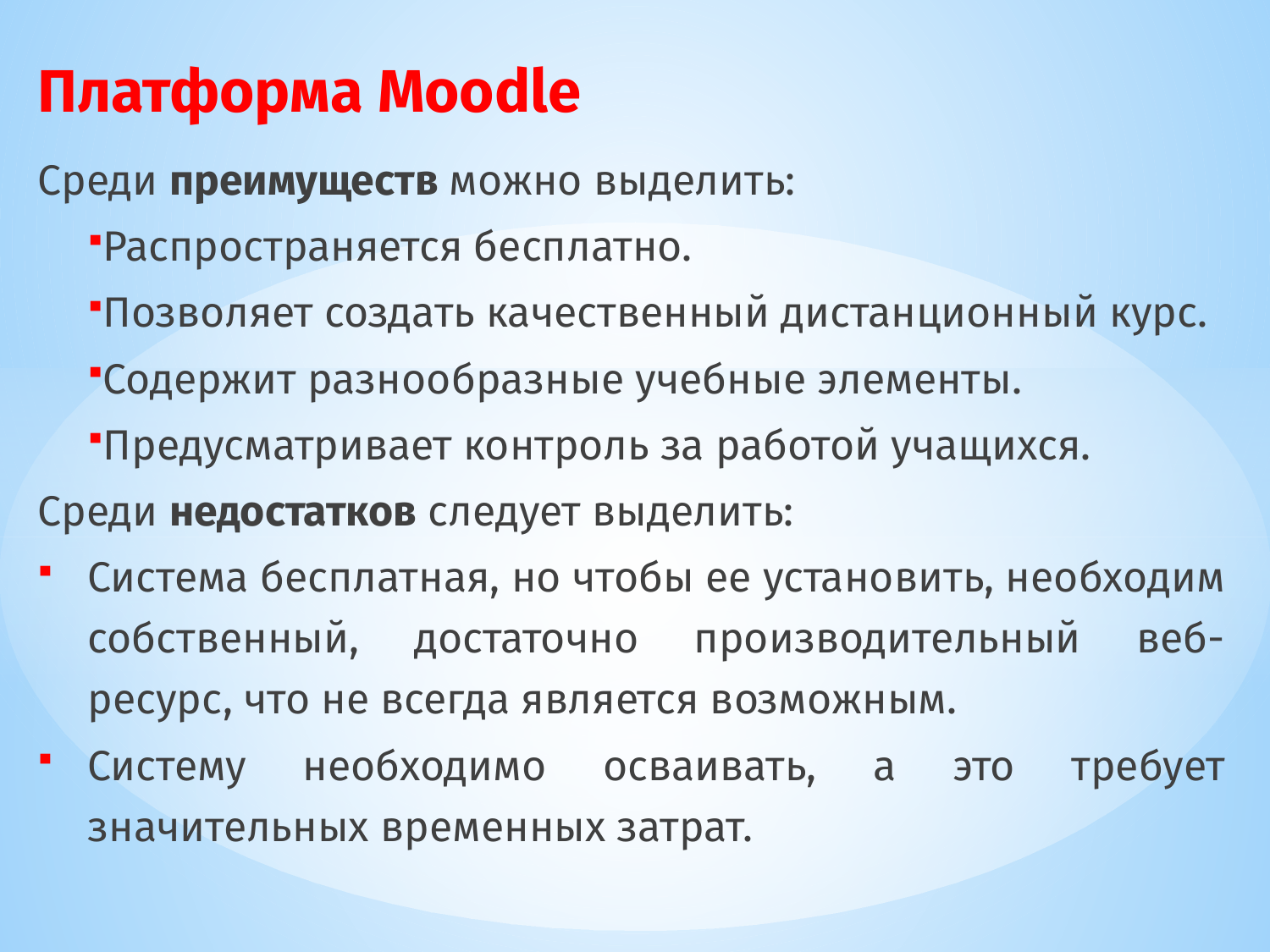

Платформа Moodle
Среди преимуществ можно выделить:
Распространяется бесплатно.
Позволяет создать качественный дистанционный курс.
Содержит разнообразные учебные элементы.
Предусматривает контроль за работой учащихся.
Среди недостатков следует выделить:
Система бесплатная, но чтобы ее установить, необходим собственный, достаточно производительный веб-ресурс, что не всегда является возможным.
Систему необходимо осваивать, а это требует значительных временных затрат.